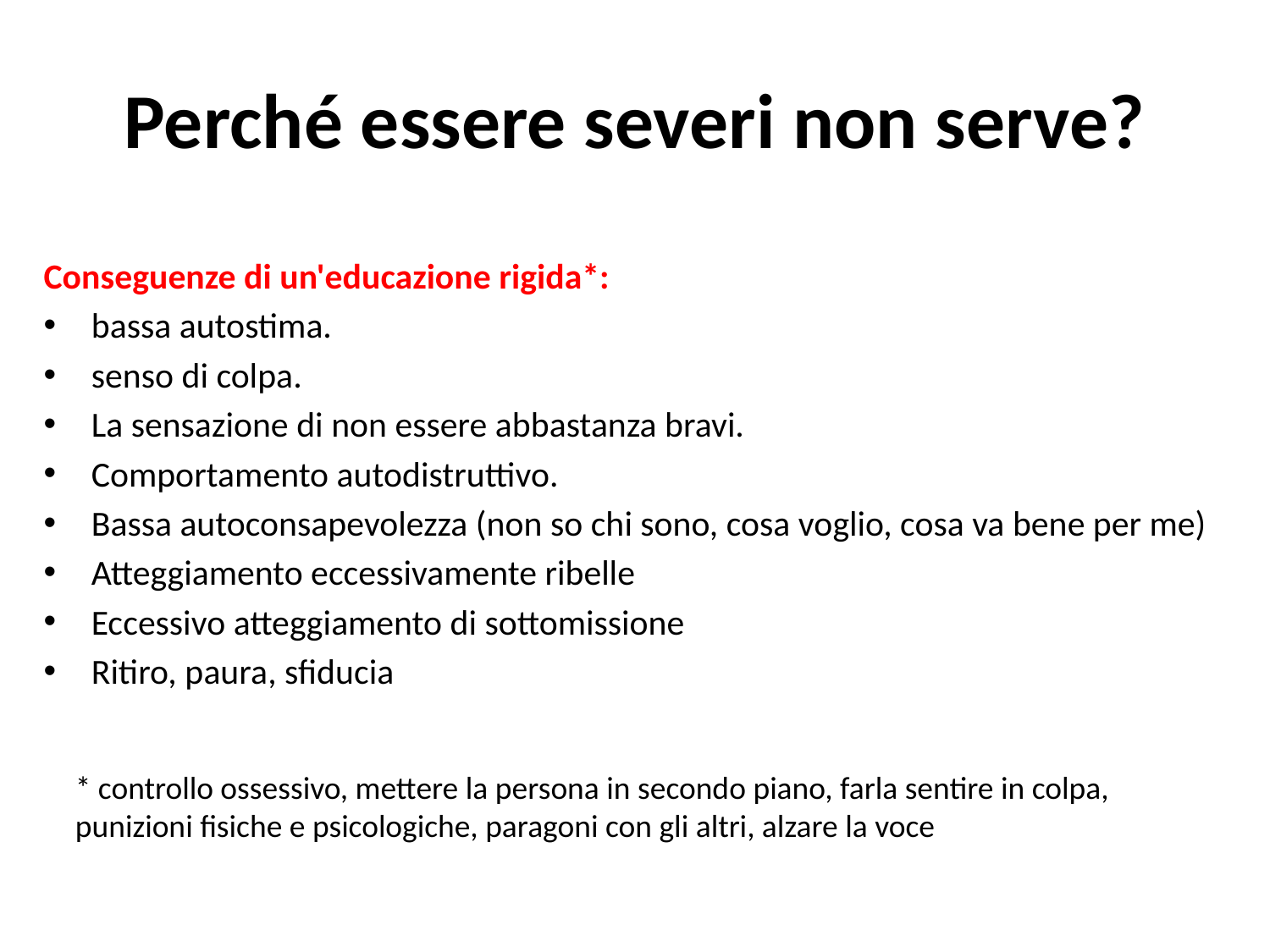

# Perché essere severi non serve?
Conseguenze di un'educazione rigida*:
bassa autostima.
senso di colpa.
La sensazione di non essere abbastanza bravi.
Comportamento autodistruttivo.
Bassa autoconsapevolezza (non so chi sono, cosa voglio, cosa va bene per me)
Atteggiamento eccessivamente ribelle
Eccessivo atteggiamento di sottomissione
Ritiro, paura, sfiducia
* controllo ossessivo, mettere la persona in secondo piano, farla sentire in colpa, punizioni fisiche e psicologiche, paragoni con gli altri, alzare la voce